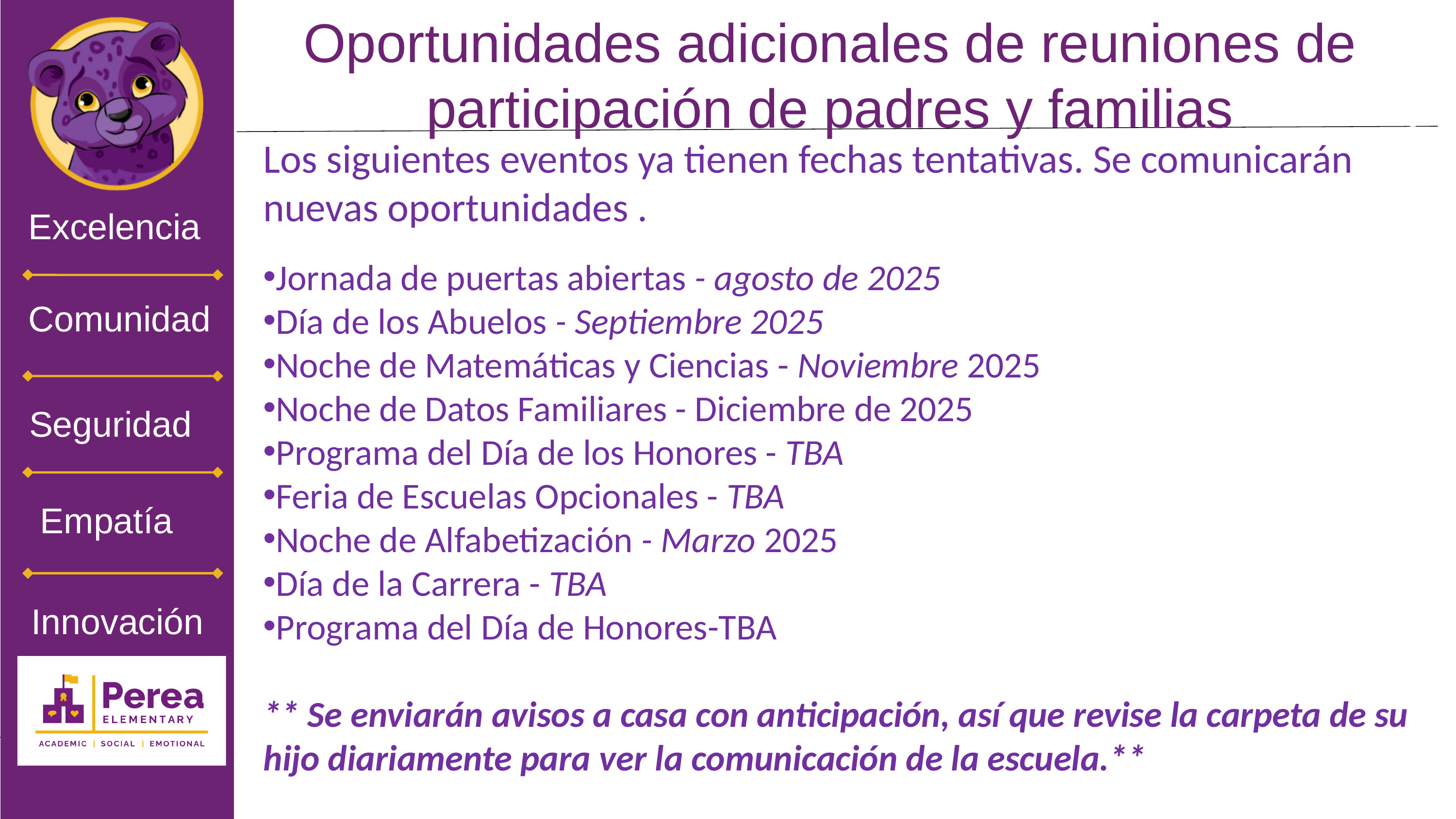

Oportunidades adicionales de reuniones de participación de padres y familias

Los siguientes eventos ya tienen fechas tentativas. Se comunicarán nuevas oportunidades .

Jornada de puertas abiertas - agosto de 2025
Día de los Abuelos - Septiembre 2025
Noche de Matemáticas y Ciencias - Noviembre 2025
Noche de Datos Familiares - Diciembre de 2025
Programa del Día de los Honores - TBA
Feria de Escuelas Opcionales - TBA
Noche de Alfabetización - Marzo 2025
Día de la Carrera - TBA
Programa del Día de Honores-TBA
** Se enviarán avisos a casa con anticipación, así que revise la carpeta de su hijo diariamente para ver la comunicación de la escuela.**

Resultados
Arte y Diseño '50 Año 2023
Excelencia

Comunidad

Seguridad

Empatía

Innovación
Defensa de tesis